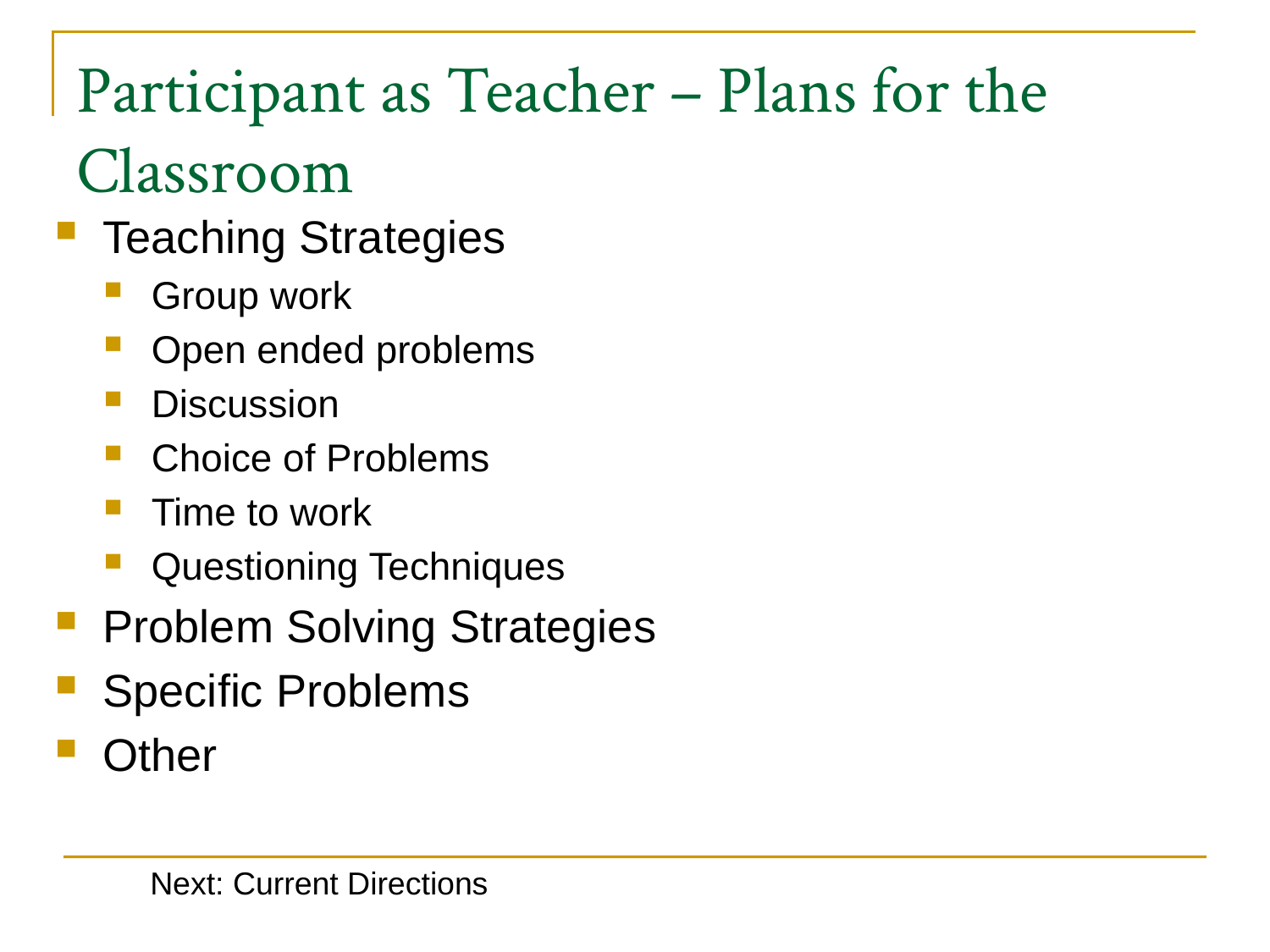

# Participant as Teacher – Plans for the Classroom
Teaching Strategies
Group work
Open ended problems
Discussion
Choice of Problems
Time to work
Questioning Techniques
Problem Solving Strategies
Specific Problems
Other

Next: Current Directions